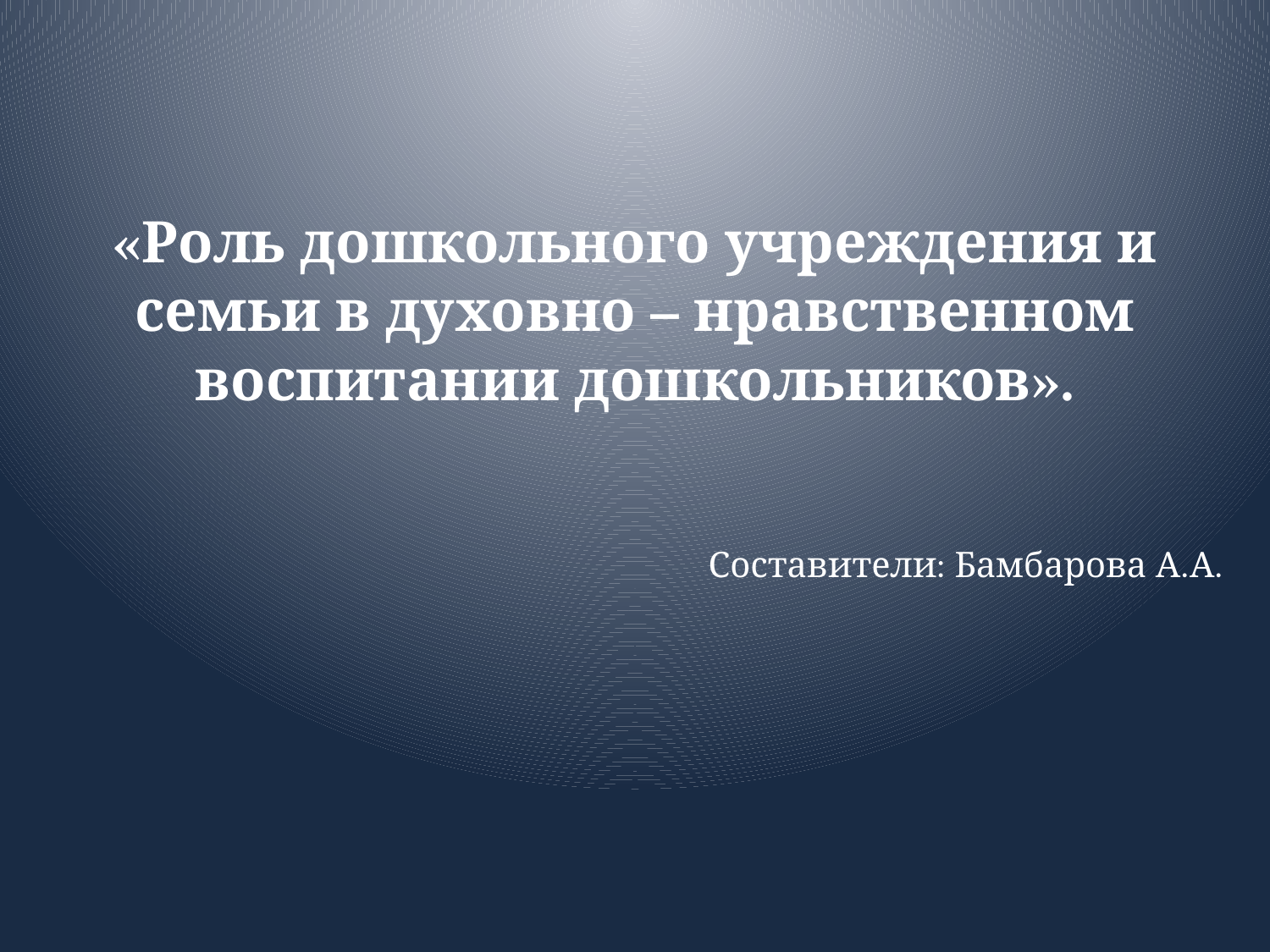

# «Роль дошкольного учреждения и семьи в духовно – нравственном воспитании дошкольников».
Составители: Бамбарова А.А.